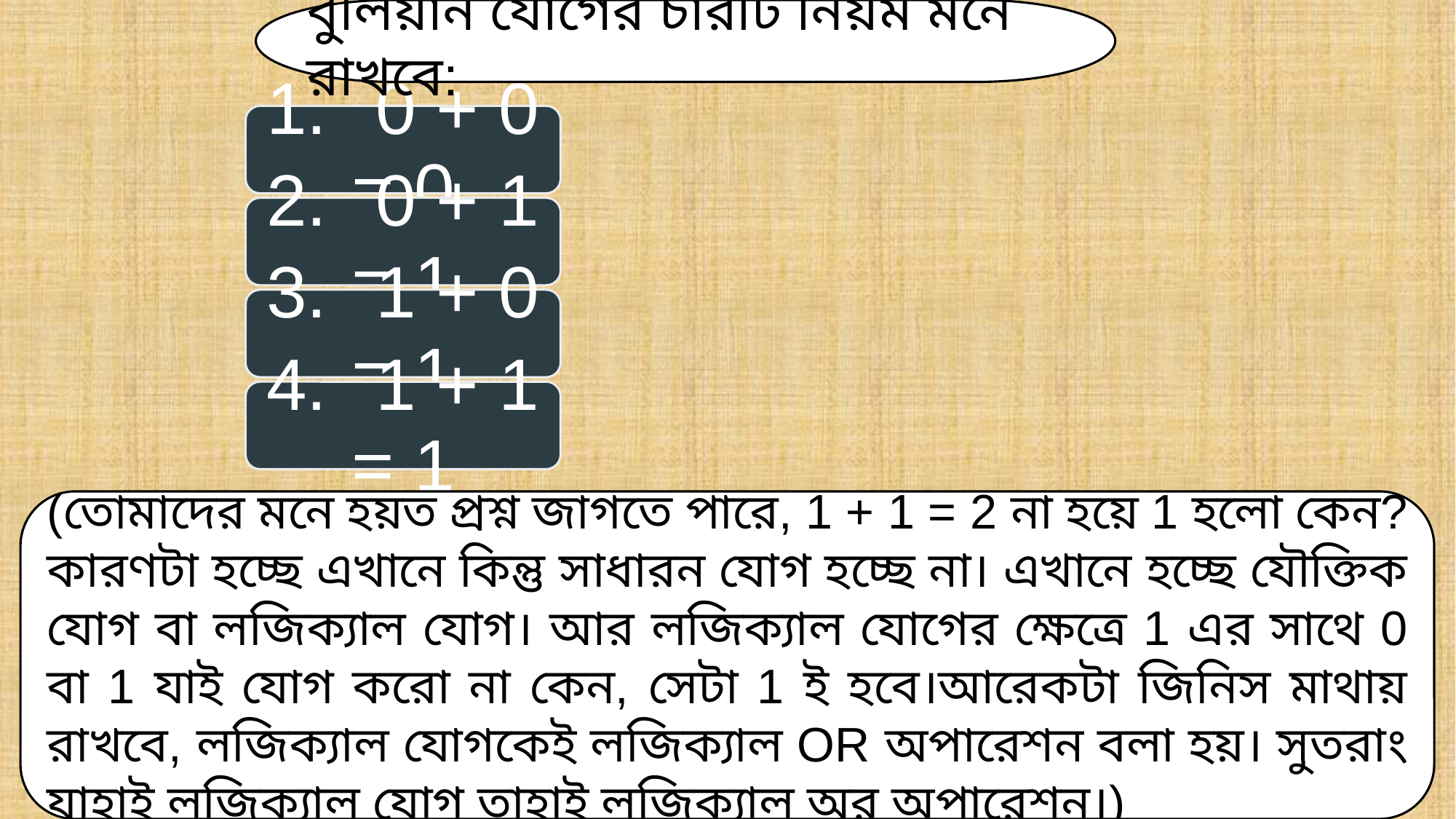

বুলিয়ান যোগের চারটি নিয়ম মনে রাখবে:

(তোমাদের মনে হয়ত প্রশ্ন জাগতে পারে, 1 + 1 = 2 না হয়ে 1 হলো কেন? কারণটা হচ্ছে এখানে কিন্তু সাধারন যোগ হচ্ছে না। এখানে হচ্ছে যৌক্তিক যোগ বা লজিক্যাল যোগ। আর লজিক্যাল যোগের ক্ষেত্রে 1 এর সাথে 0 বা 1 যাই যোগ করো না কেন, সেটা 1 ই হবে।আরেকটা জিনিস মাথায় রাখবে, লজিক্যাল যোগকেই লজিক্যাল OR অপারেশন বলা হয়। সুতরাং যাহাই লজিক্যাল যোগ তাহাই লজিক্যাল অর অপারেশন।)